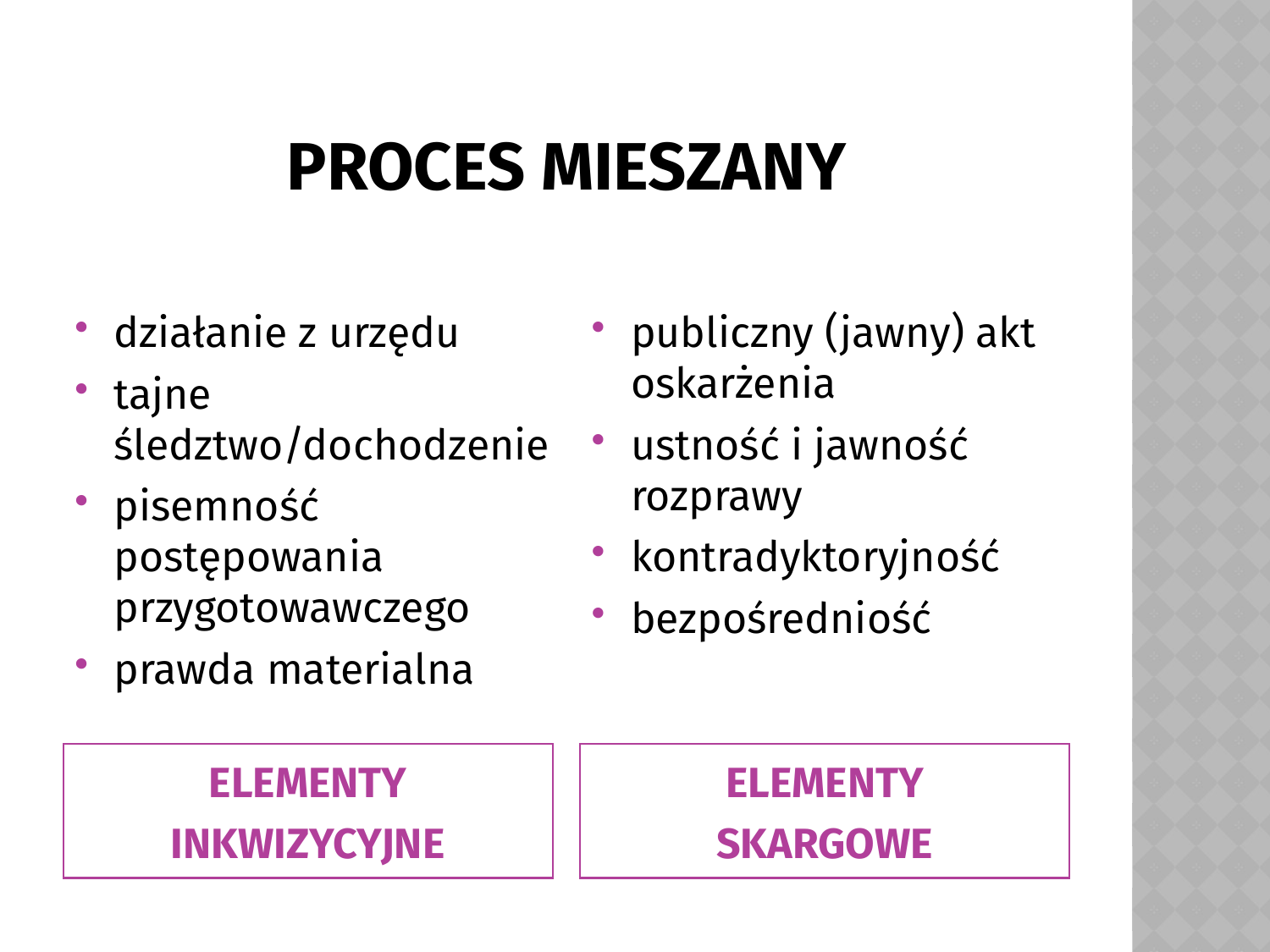

# Proces mieszany

działanie z urzędu
tajne śledztwo/dochodzenie
pisemność postępowania przygotowawczego
prawda materialna

publiczny (jawny) akt oskarżenia
ustność i jawność rozprawy
kontradyktoryjność
bezpośredniość

ELEMENTY
INKWIZYCYJNE
ELEMENTY
SKARGOWE